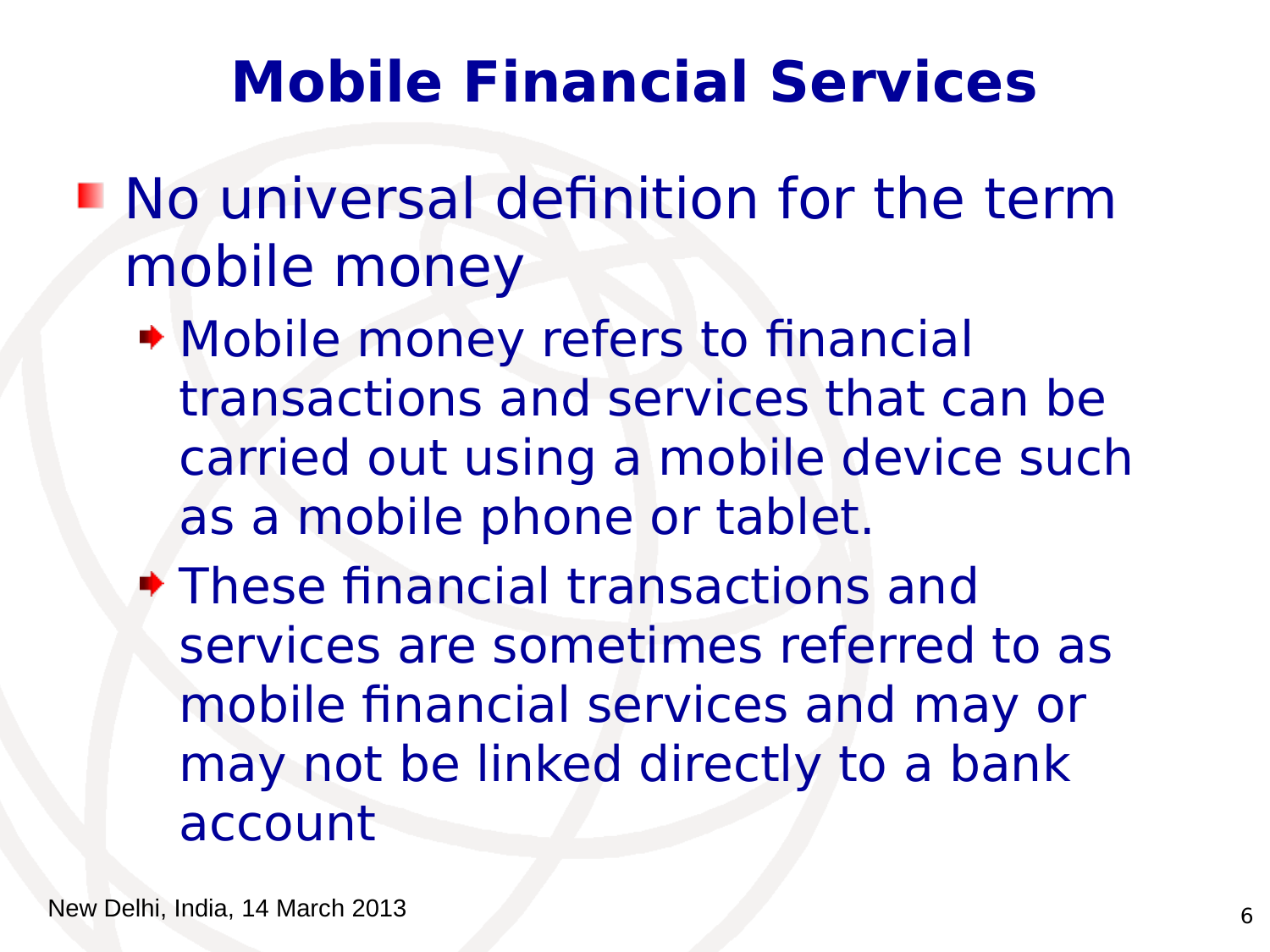

# Mobile Financial Services
No universal definition for the term mobile money
Mobile money refers to financial transactions and services that can be carried out using a mobile device such as a mobile phone or tablet.
These financial transactions and services are sometimes referred to as mobile financial services and may or may not be linked directly to a bank account
New Delhi, India, 14 March 2013
6